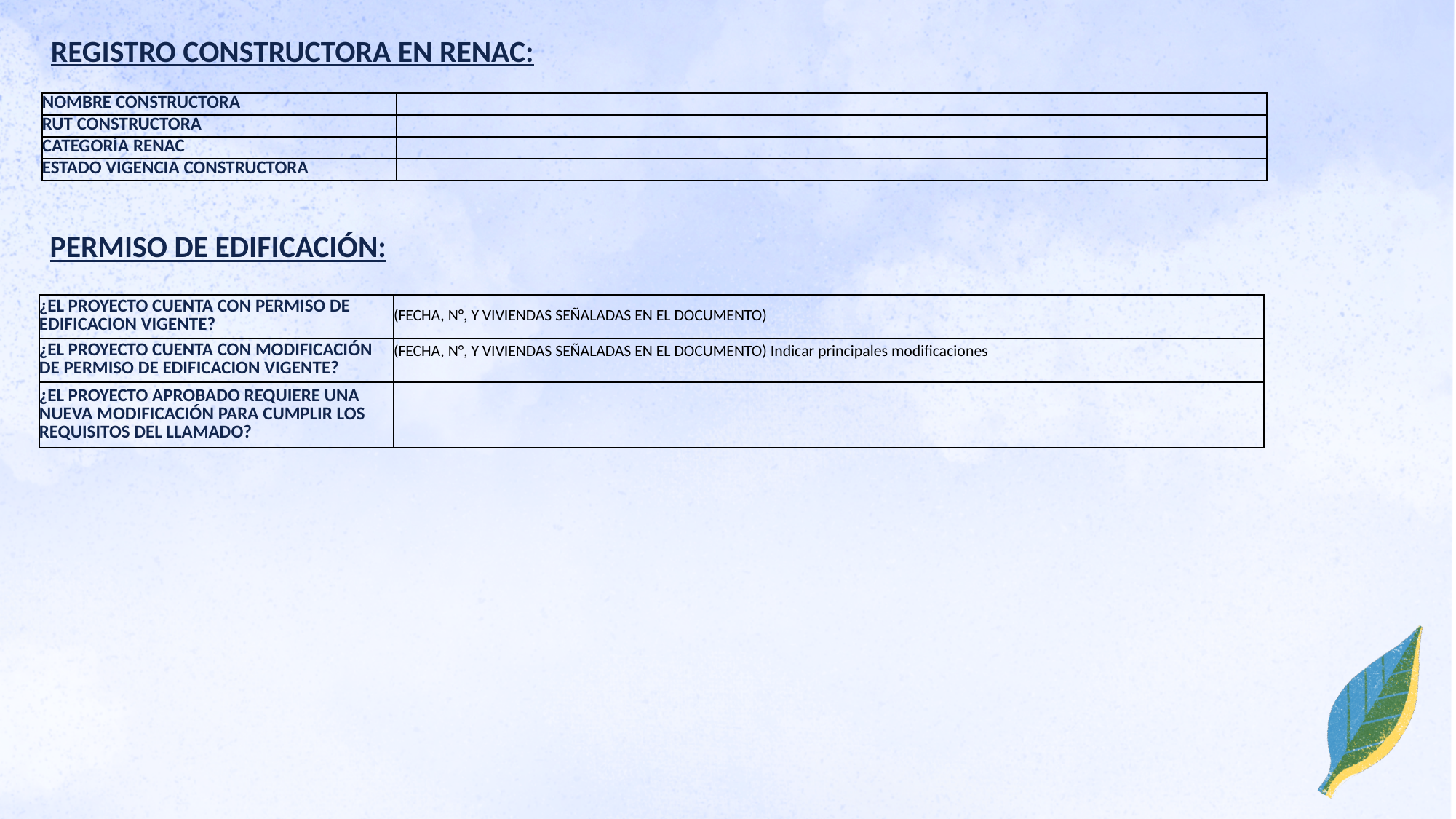

REGISTRO CONSTRUCTORA EN RENAC:
| NOMBRE CONSTRUCTORA |  |
| --- | --- |
| RUT CONSTRUCTORA |  |
| CATEGORÍA RENAC |  |
| ESTADO VIGENCIA CONSTRUCTORA |  |
PERMISO DE EDIFICACIÓN:
| ¿EL PROYECTO CUENTA CON PERMISO DE EDIFICACION VIGENTE? | (FECHA, N°, Y VIVIENDAS SEÑALADAS EN EL DOCUMENTO) |
| --- | --- |
| ¿EL PROYECTO CUENTA CON MODIFICACIÓN DE PERMISO DE EDIFICACION VIGENTE? | (FECHA, N°, Y VIVIENDAS SEÑALADAS EN EL DOCUMENTO) Indicar principales modificaciones |
| ¿EL PROYECTO APROBADO REQUIERE UNA NUEVA MODIFICACIÓN PARA CUMPLIR LOS REQUISITOS DEL LLAMADO? |  |